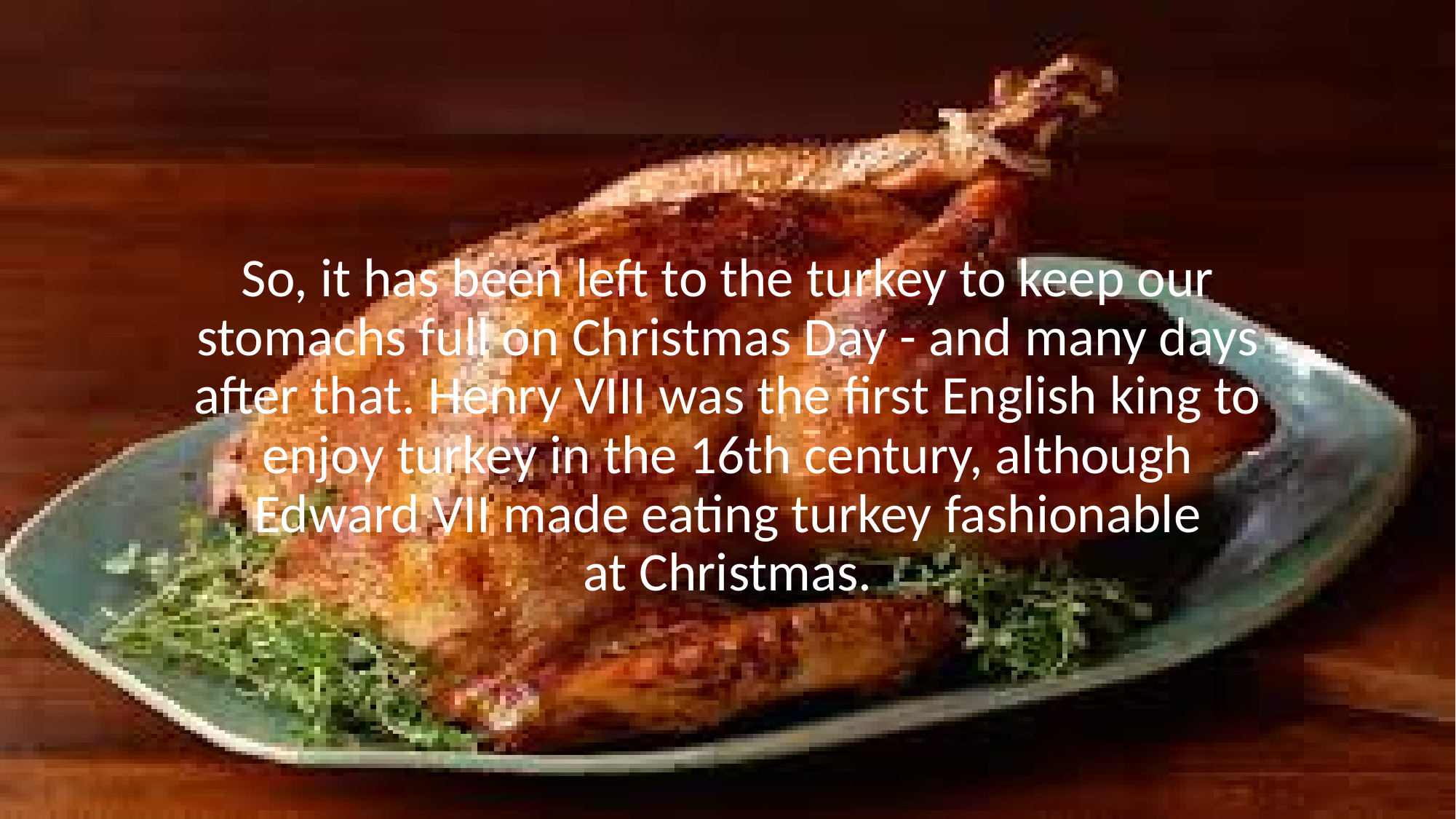

# So, it has been left to the turkey to keep our stomachs full on Christmas Day - and many days after that. Henry VIII was the first English king to enjoy turkey in the 16th century, although Edward VII made eating turkey fashionable at Christmas.